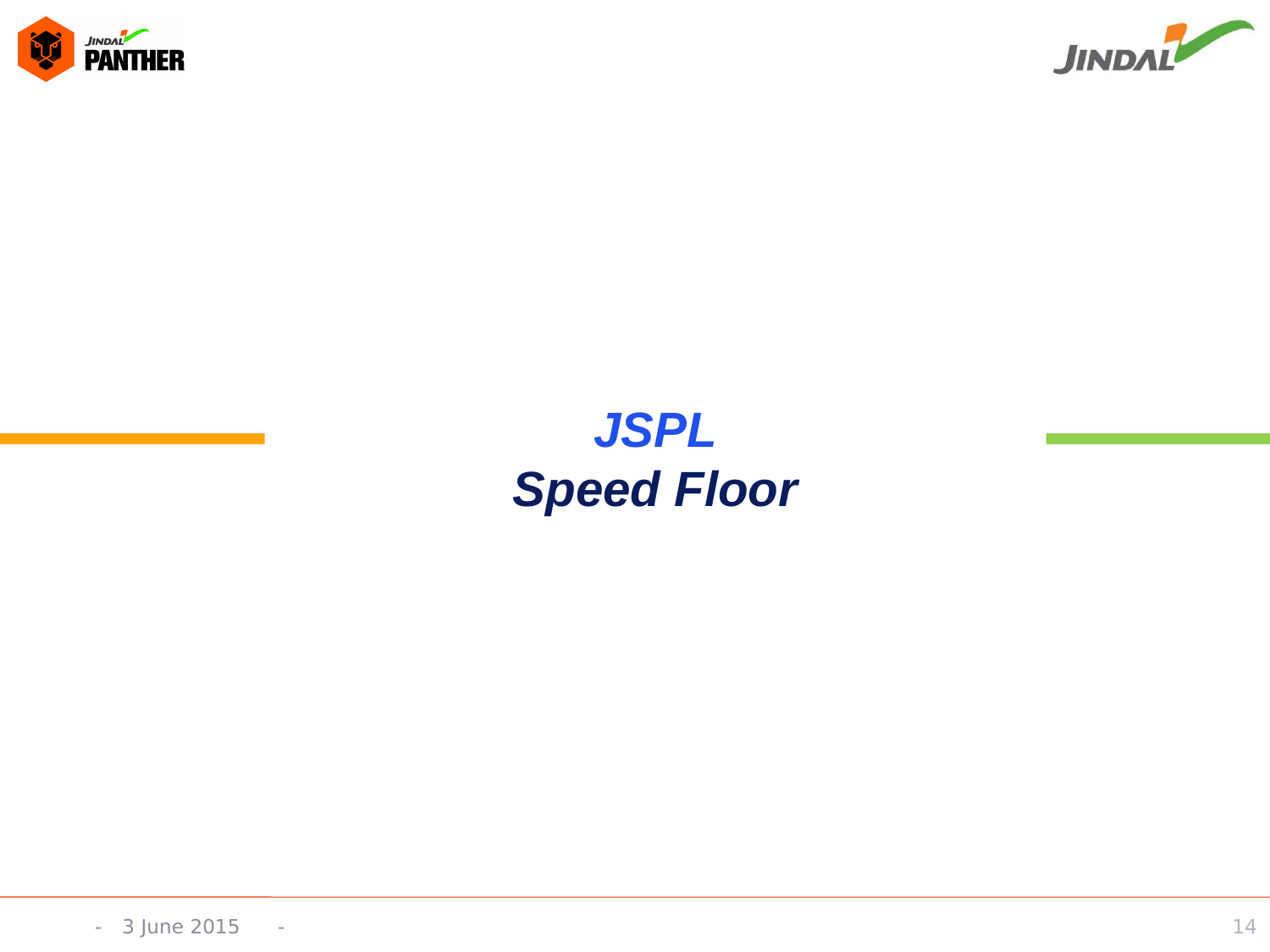

JSPL
Speed Floor

14
3 June 2015